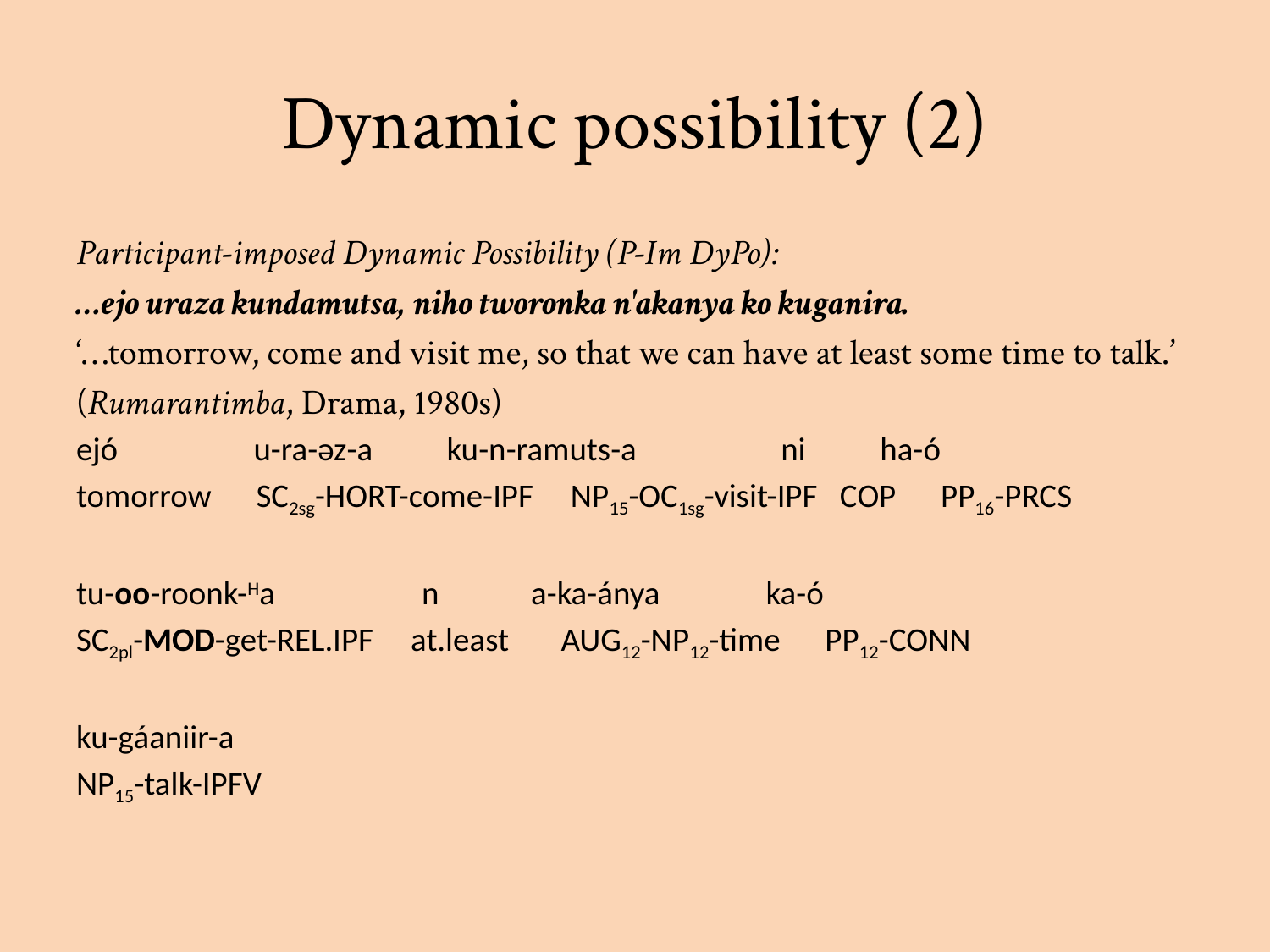

# Dynamic possibility (2)
Participant-imposed Dynamic Possibility (P-Im DyPo):
…ejo uraza kundamutsa, niho tworonka n'akanya ko kuganira.
‘…tomorrow, come and visit me, so that we can have at least some time to talk.’
(Rumarantimba, Drama, 1980s)
ejó	                  u-ra-əz-a		    ku-n-ramuts-a	         ni          ha-ó
tomorrow      SC2sg-HORT-come-IPF     NP15-OC1sg-visit-IPF   COP      PP16-PRCS

tu-oo-roonk-Ha	              n	  a-ka-ánya	       ka-ó
SC2pl-MOD-get-REL.IPF     at.least       AUG12-NP12-time      PP12-CONN

ku-gáaniir-a
NP15-talk-IPFV